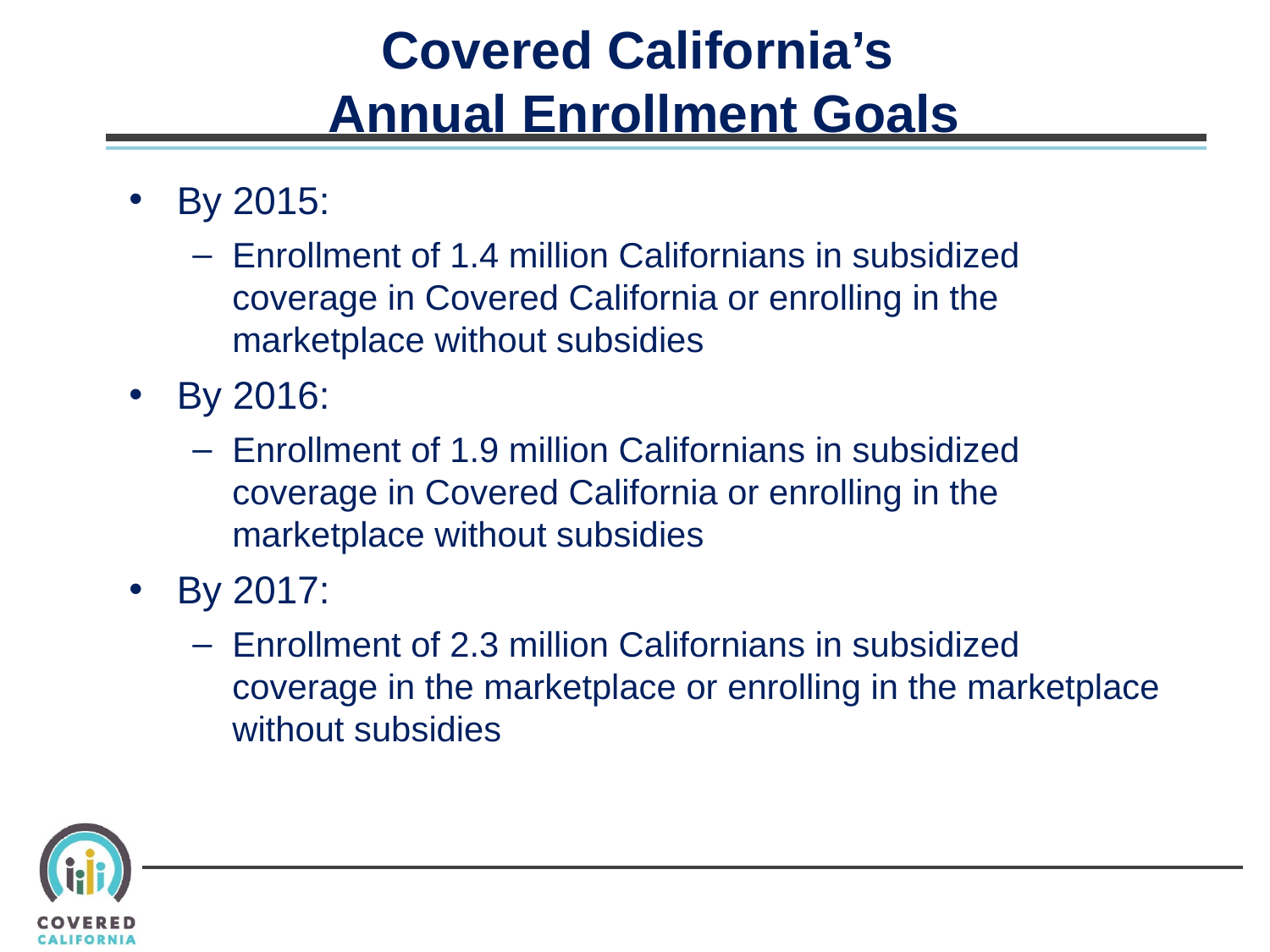

# Covered California’s Annual Enrollment Goals
By 2015:
Enrollment of 1.4 million Californians in subsidized coverage in Covered California or enrolling in the marketplace without subsidies
By 2016:
Enrollment of 1.9 million Californians in subsidized coverage in Covered California or enrolling in the marketplace without subsidies
By 2017:
Enrollment of 2.3 million Californians in subsidized coverage in the marketplace or enrolling in the marketplace without subsidies